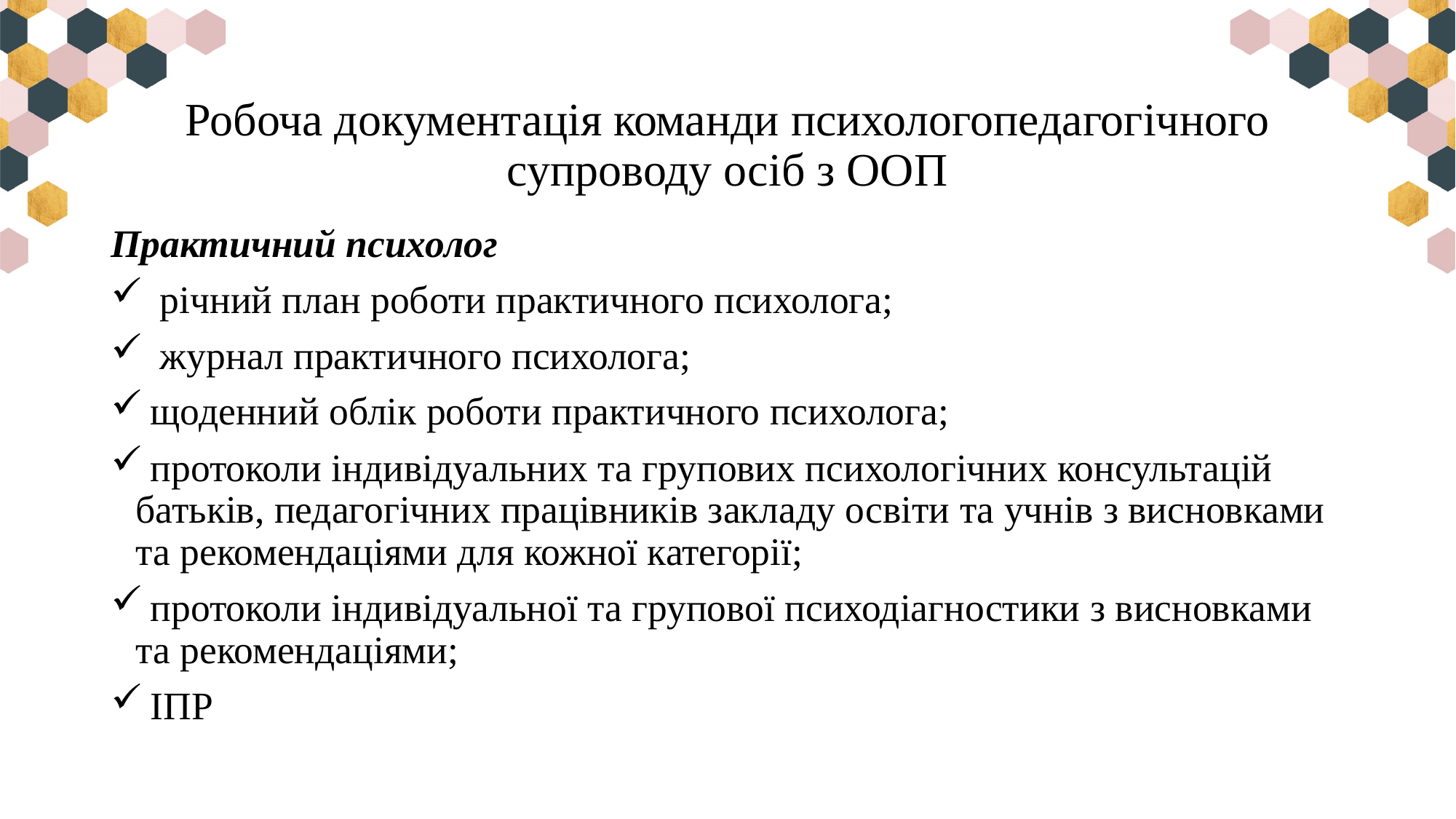

# Робоча документація команди психологопедагогічного супроводу осіб з ООП
Практичний психолог
  річний план роботи практичного психолога;
  журнал практичного психолога;
 щоденний облік роботи практичного психолога;
 протоколи індивідуальних та групових психологічних консультацій батьків, педагогічних працівників закладу освіти та учнів з висновками та рекомендаціями для кожної категорії;
 протоколи індивідуальної та групової психодіагностики з висновками та рекомендаціями;
 ІПР